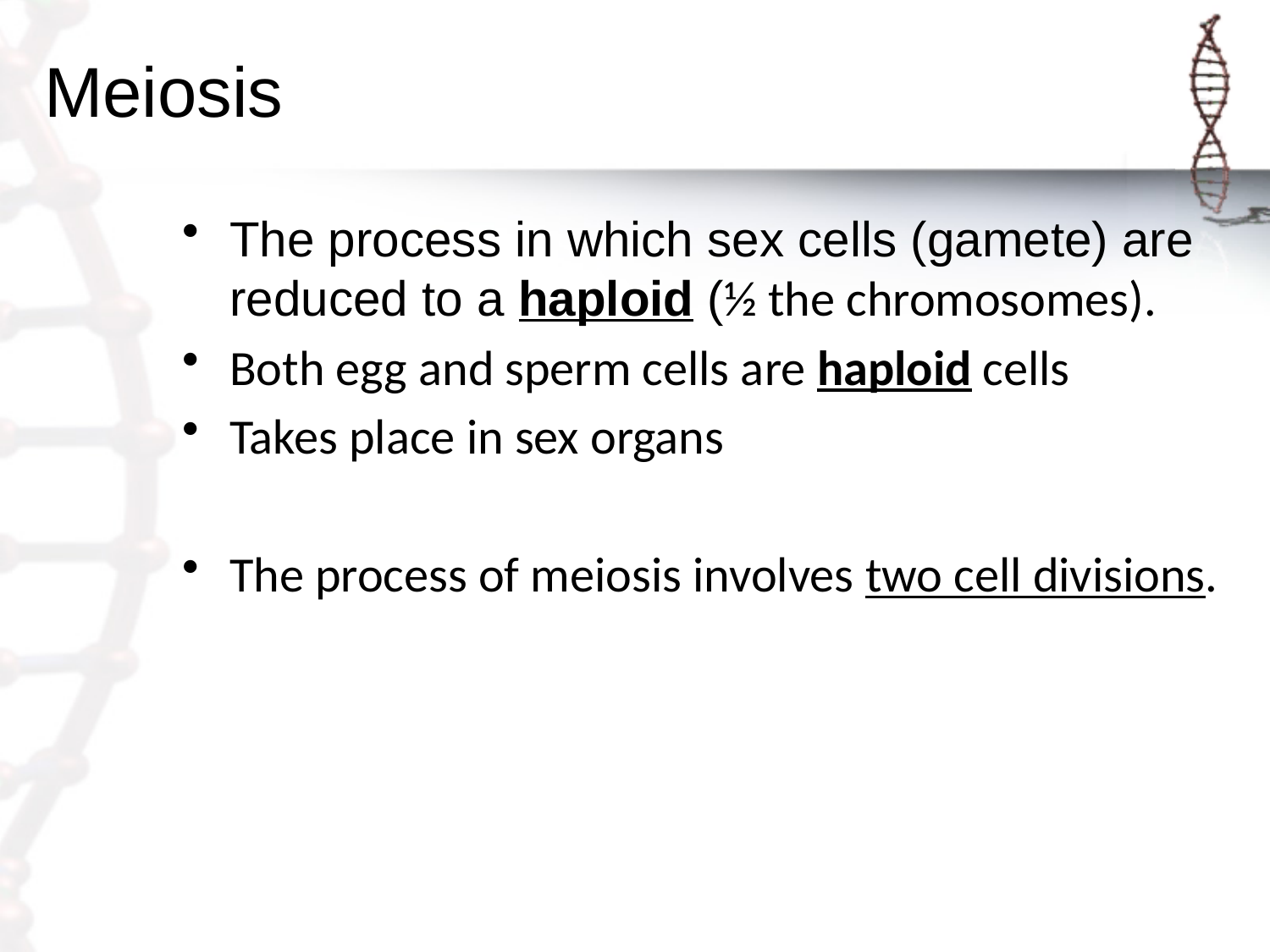

# Meiosis
The process in which sex cells (gamete) are reduced to a haploid (½ the chromosomes).
Both egg and sperm cells are haploid cells
Takes place in sex organs

The process of meiosis involves two cell divisions.